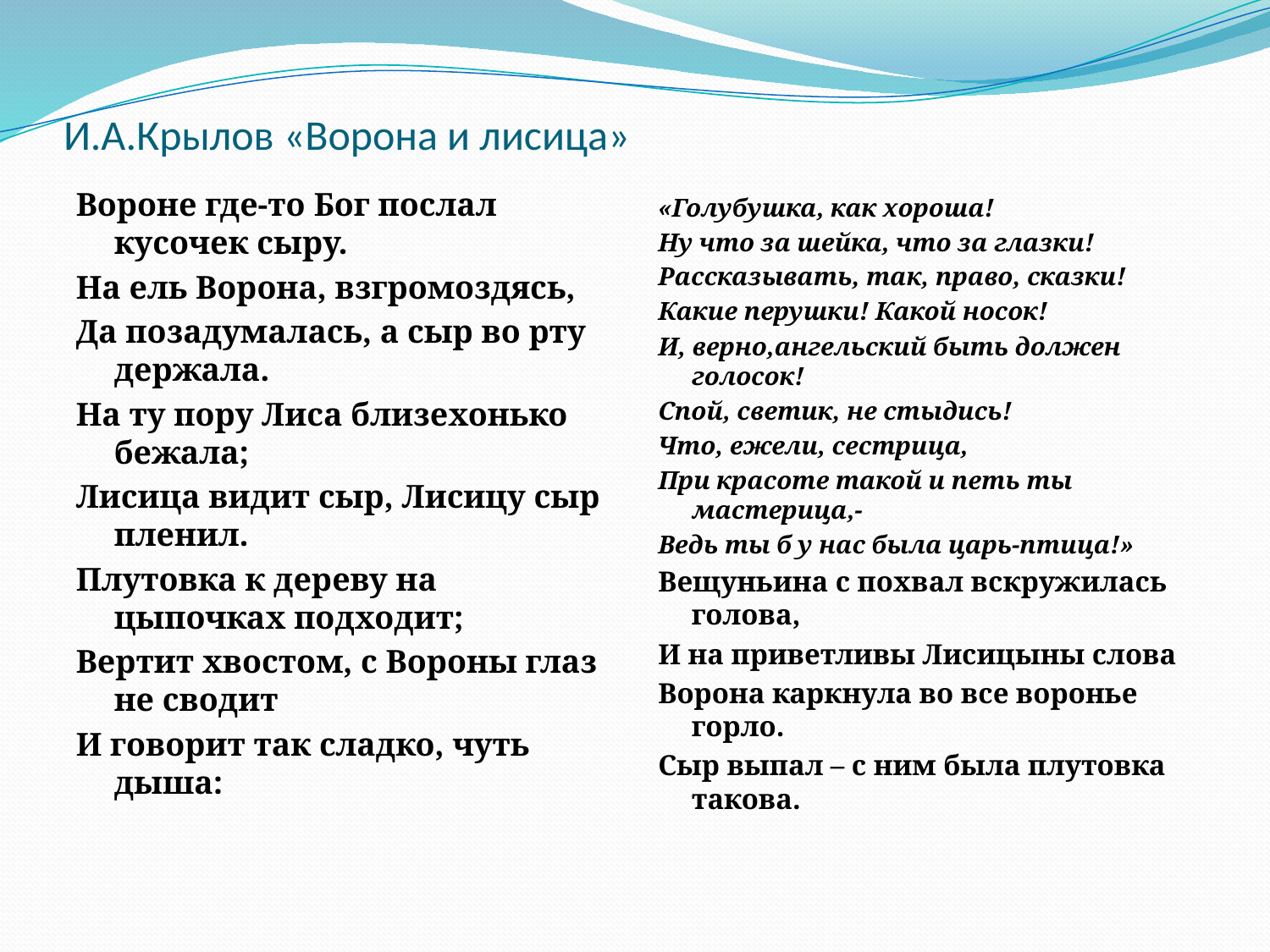

# И.А.Крылов «Ворона и лисица»

«Голубушка, как хороша!
Ну что за шейка, что за глазки!
Рассказывать, так, право, сказки!
Какие перушки! Какой носок!
И, верно,ангельский быть должен голосок!
Спой, светик, не стыдись!
Что, ежели, сестрица,
При красоте такой и петь ты мастерица,-
Ведь ты б у нас была царь-птица!»
Вещуньина с похвал вскружилась голова,
И на приветливы Лисицыны слова
Ворона каркнула во все воронье горло.
Сыр выпал – с ним была плутовка такова.

Вороне где-то Бог послал кусочек сыру.
На ель Ворона, взгромоздясь,
Да позадумалась, а сыр во рту держала.
На ту пору Лиса близехонько бежала;
Лисица видит сыр, Лисицу сыр пленил.
Плутовка к дереву на цыпочках подходит;
Вертит хвостом, с Вороны глаз не сводит
И говорит так сладко, чуть дыша: